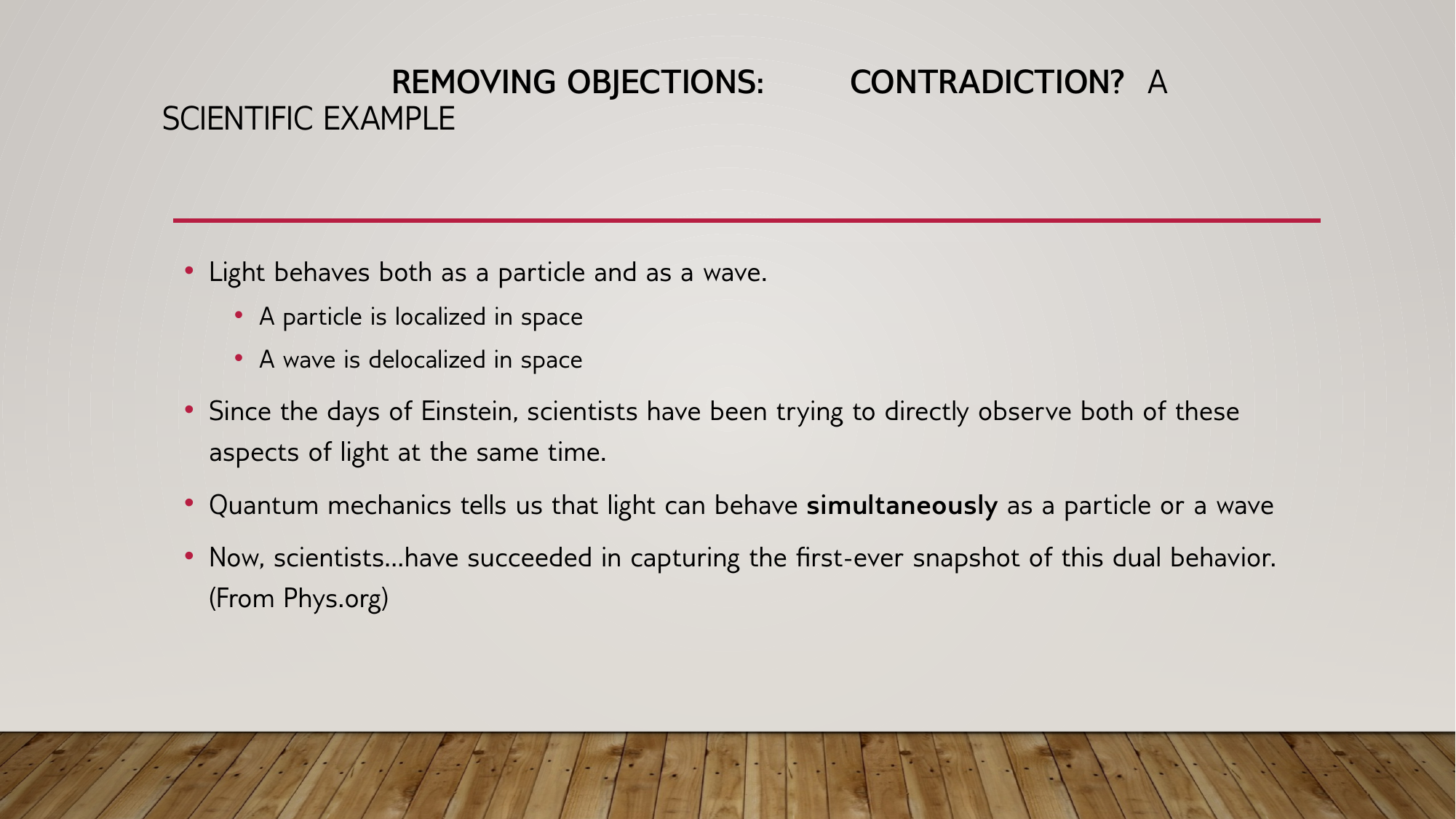

# Removing Objections: 	Contradiction?  A Scientific example
Light behaves both as a particle and as a wave.
A particle is localized in space
A wave is delocalized in space
Since the days of Einstein, scientists have been trying to directly observe both of these aspects of light at the same time.
Quantum mechanics tells us that light can behave simultaneously as a particle or a wave
Now, scientists…have succeeded in capturing the first-ever snapshot of this dual behavior. (From Phys.org)